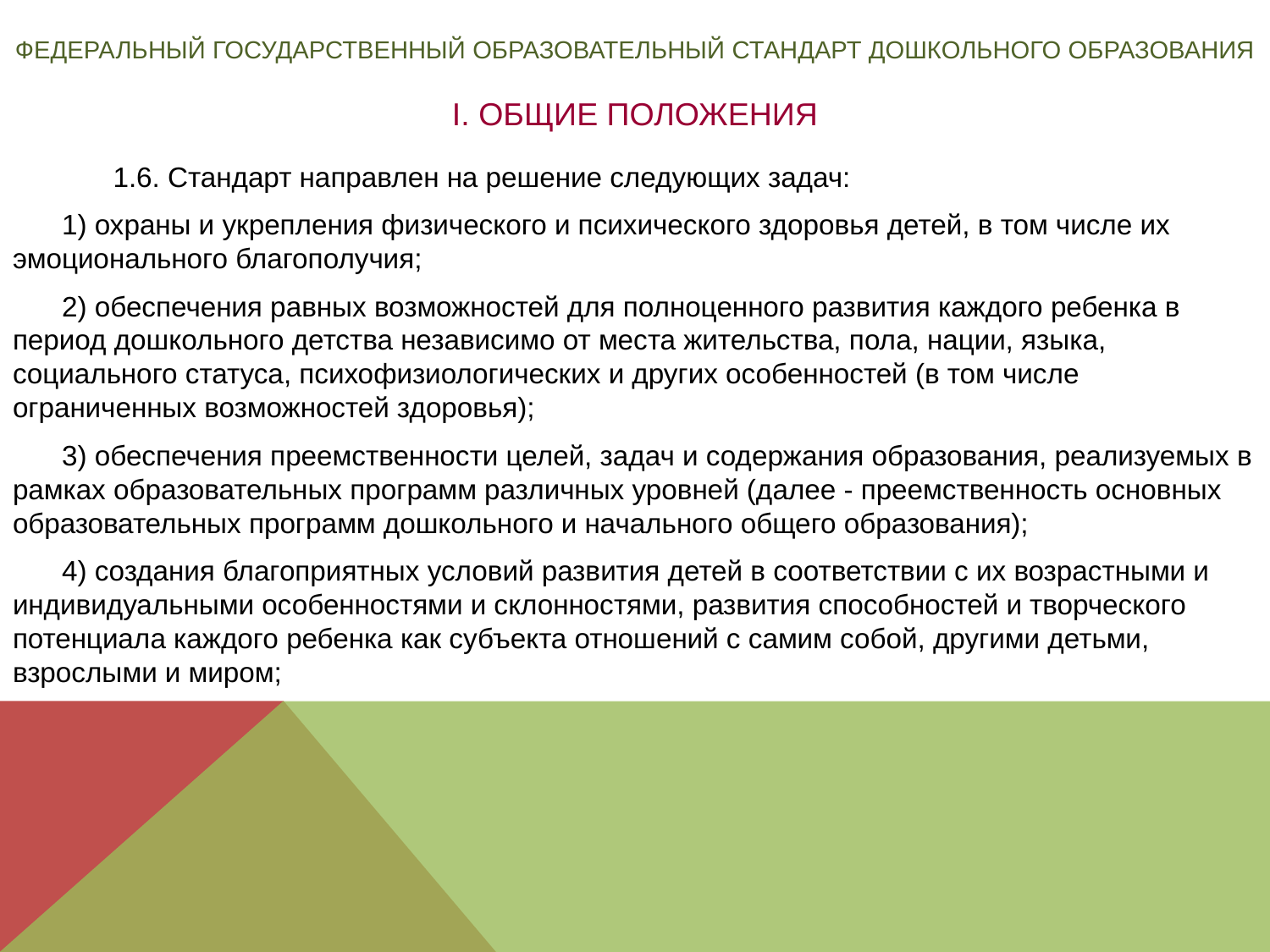

# Федеральный государственный образовательный стандарт дошкольного образования I. Общие положения
1.6. Стандарт направлен на решение следующих задач:
1) охраны и укрепления физического и психического здоровья детей, в том числе их эмоционального благополучия;
2) обеспечения равных возможностей для полноценного развития каждого ребенка в период дошкольного детства независимо от места жительства, пола, нации, языка, социального статуса, психофизиологических и других особенностей (в том числе ограниченных возможностей здоровья);
3) обеспечения преемственности целей, задач и содержания образования, реализуемых в рамках образовательных программ различных уровней (далее - преемственность основных образовательных программ дошкольного и начального общего образования);
4) создания благоприятных условий развития детей в соответствии с их возрастными и индивидуальными особенностями и склонностями, развития способностей и творческого потенциала каждого ребенка как субъекта отношений с самим собой, другими детьми, взрослыми и миром;